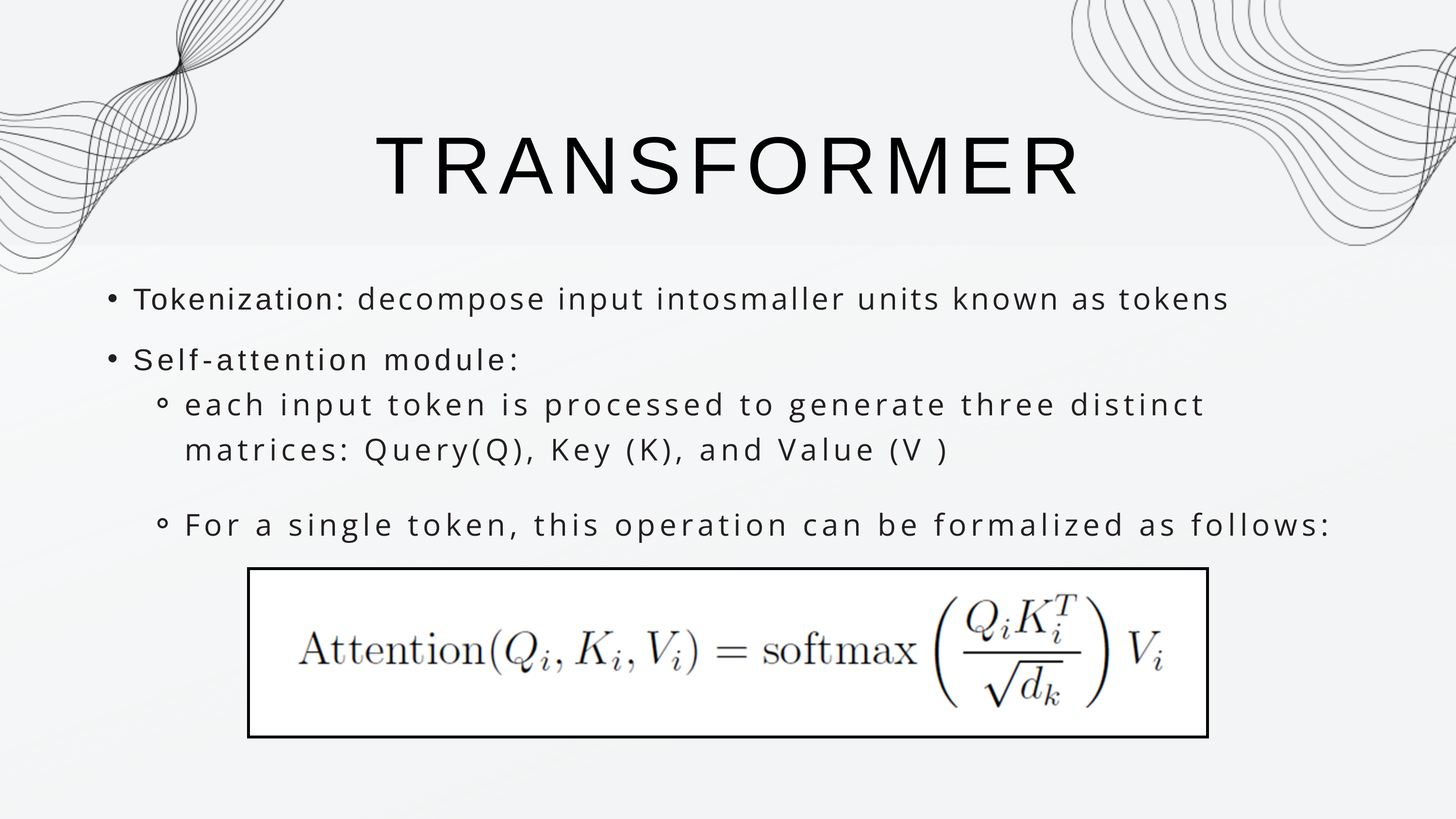

TRANSFORMER
Tokenization: decompose input intosmaller units known as tokens
Self-attention module:
each input token is processed to generate three distinct matrices: Query(Q), Key (K), and Value (V )
For a single token, this operation can be formalized as follows: